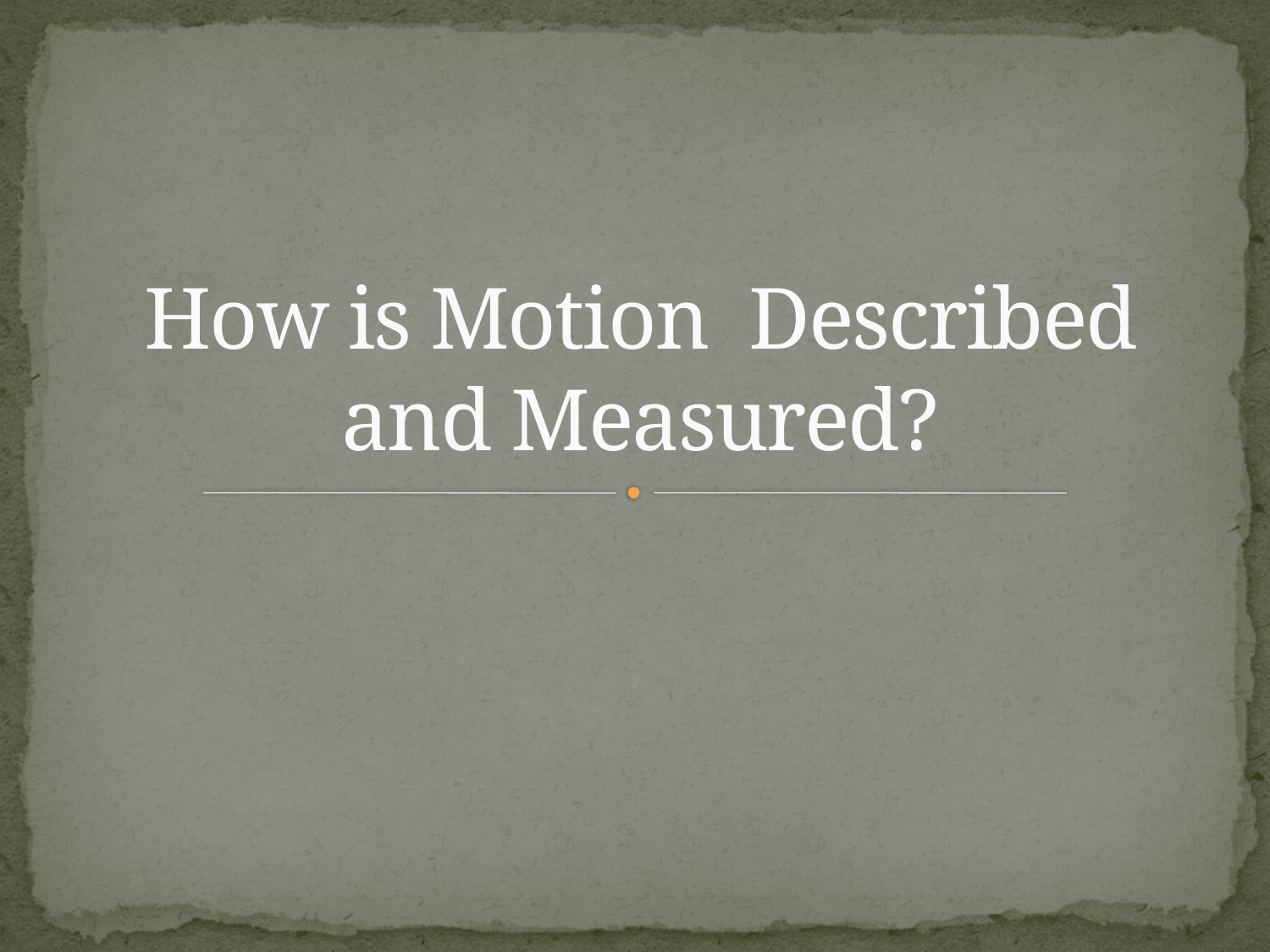

# How is Motion  Described and Measured?